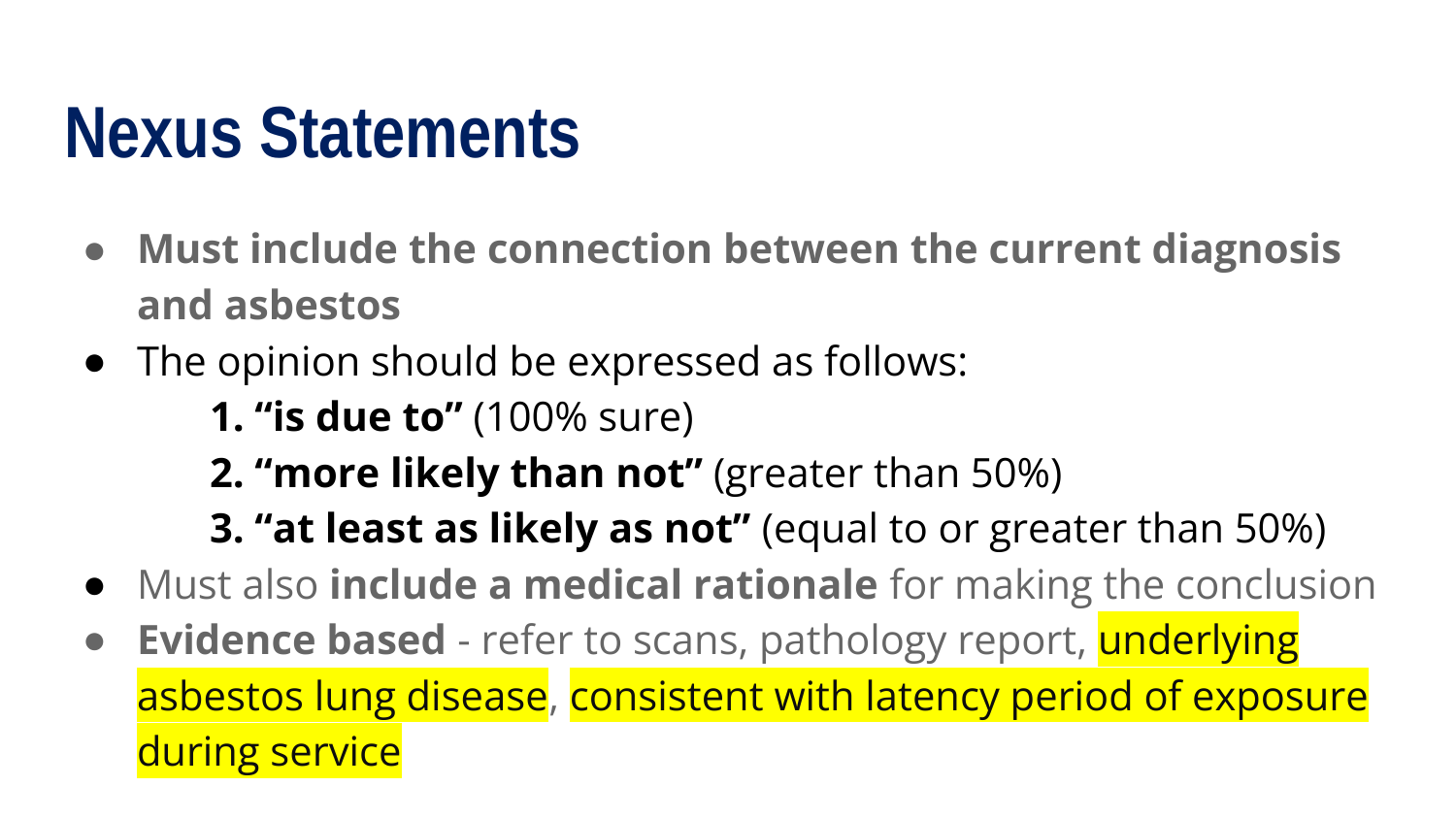

# Nexus Statements
Must include the connection between the current diagnosis and asbestos
The opinion should be expressed as follows:
1. “is due to” (100% sure)
2. “more likely than not” (greater than 50%)
3. “at least as likely as not” (equal to or greater than 50%)
Must also include a medical rationale for making the conclusion
Evidence based - refer to scans, pathology report, underlying asbestos lung disease, consistent with latency period of exposure during service